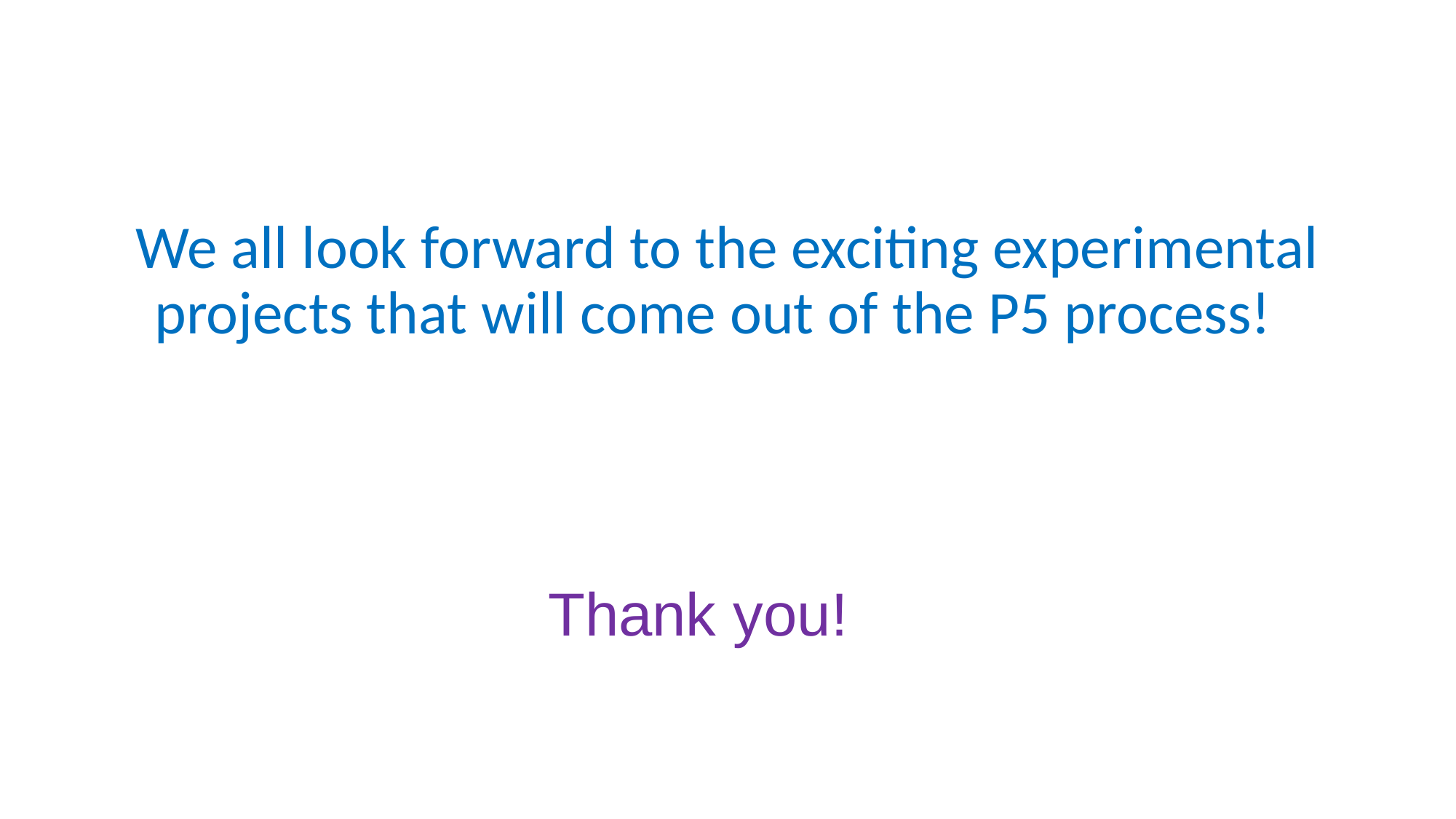

# We all look forward to the exciting experimental projects that will come out of the P5 process!
Thank you!